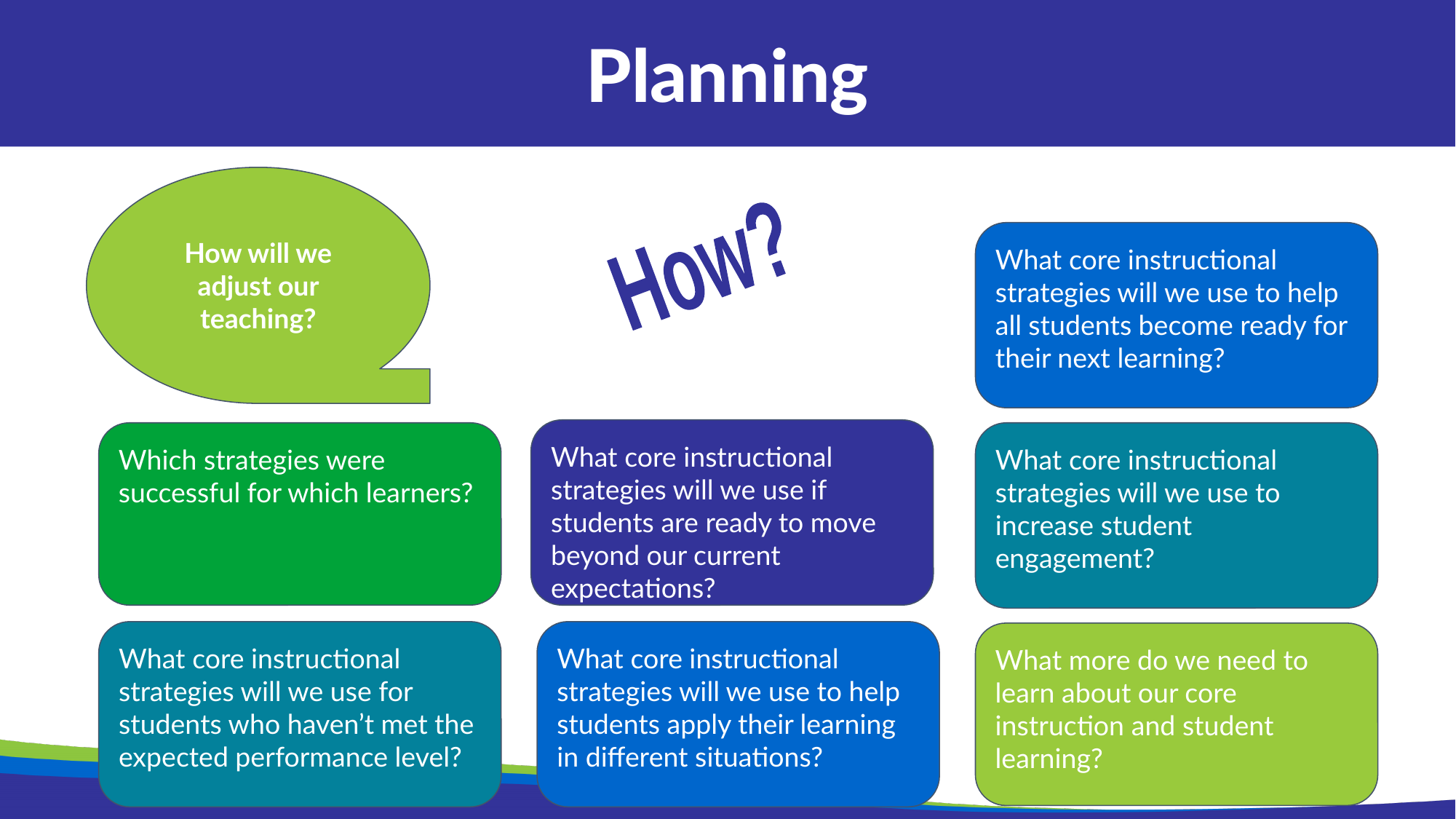

42
Planning
How will we adjust our teaching?
What core instructional strategies will we use to help all students become ready for their next learning?

What core instructional strategies will we use if students are ready to move beyond our current expectations?
Which strategies were successful for which learners?

What core instructional strategies will we use to increase student engagement?
What core instructional strategies will we use for students who haven’t met the expected performance level?

What core instructional strategies will we use to help students apply their learning in different situations?
What more do we need to learn about our core instruction and student learning?

How?